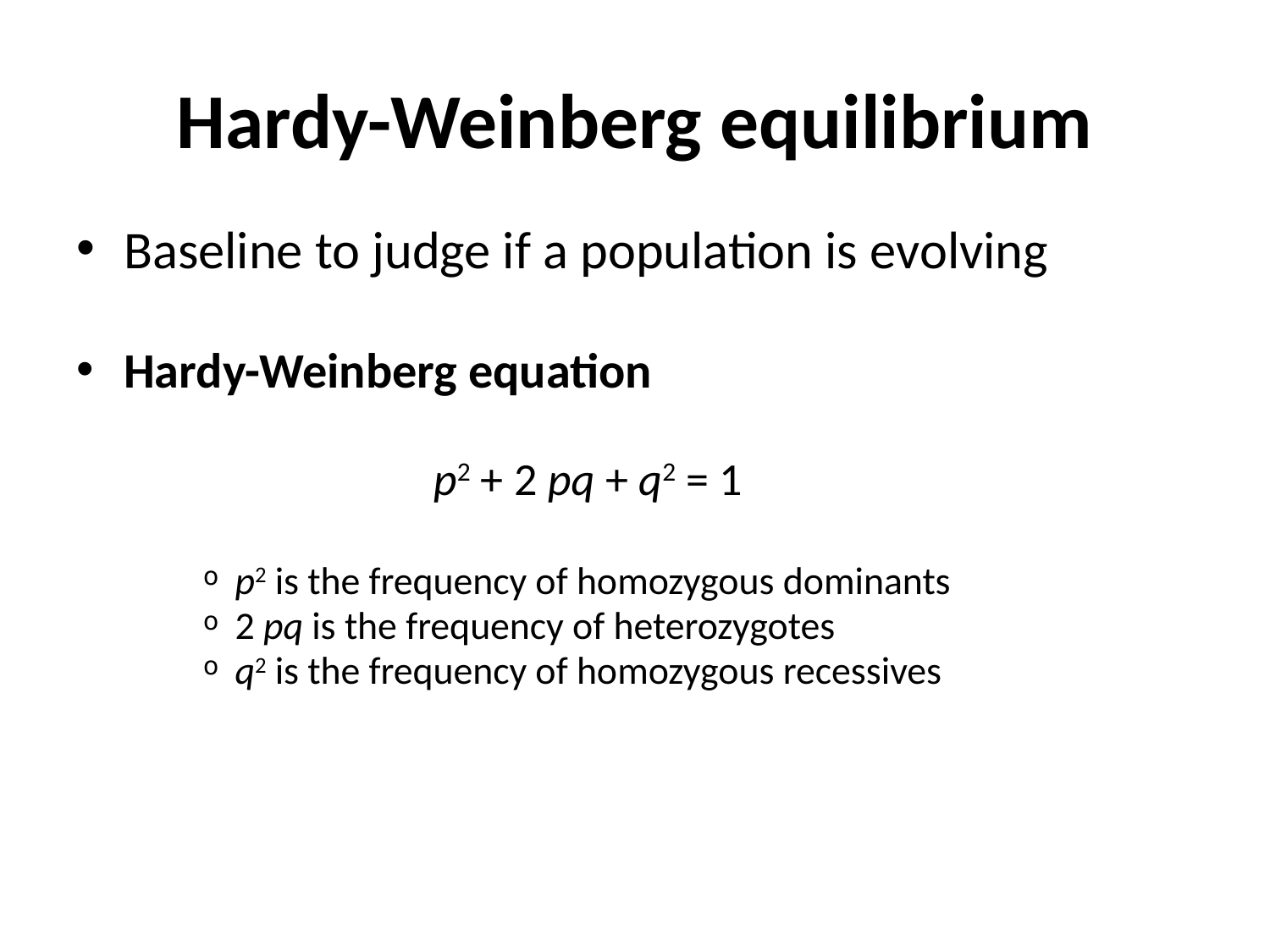

# Hardy-Weinberg equilibrium
Baseline to judge if a population is evolving

Hardy-Weinberg equation

			p2 + 2 pq + q2 = 1

p2 is the frequency of homozygous dominants
2 pq is the frequency of heterozygotes
q2 is the frequency of homozygous recessives